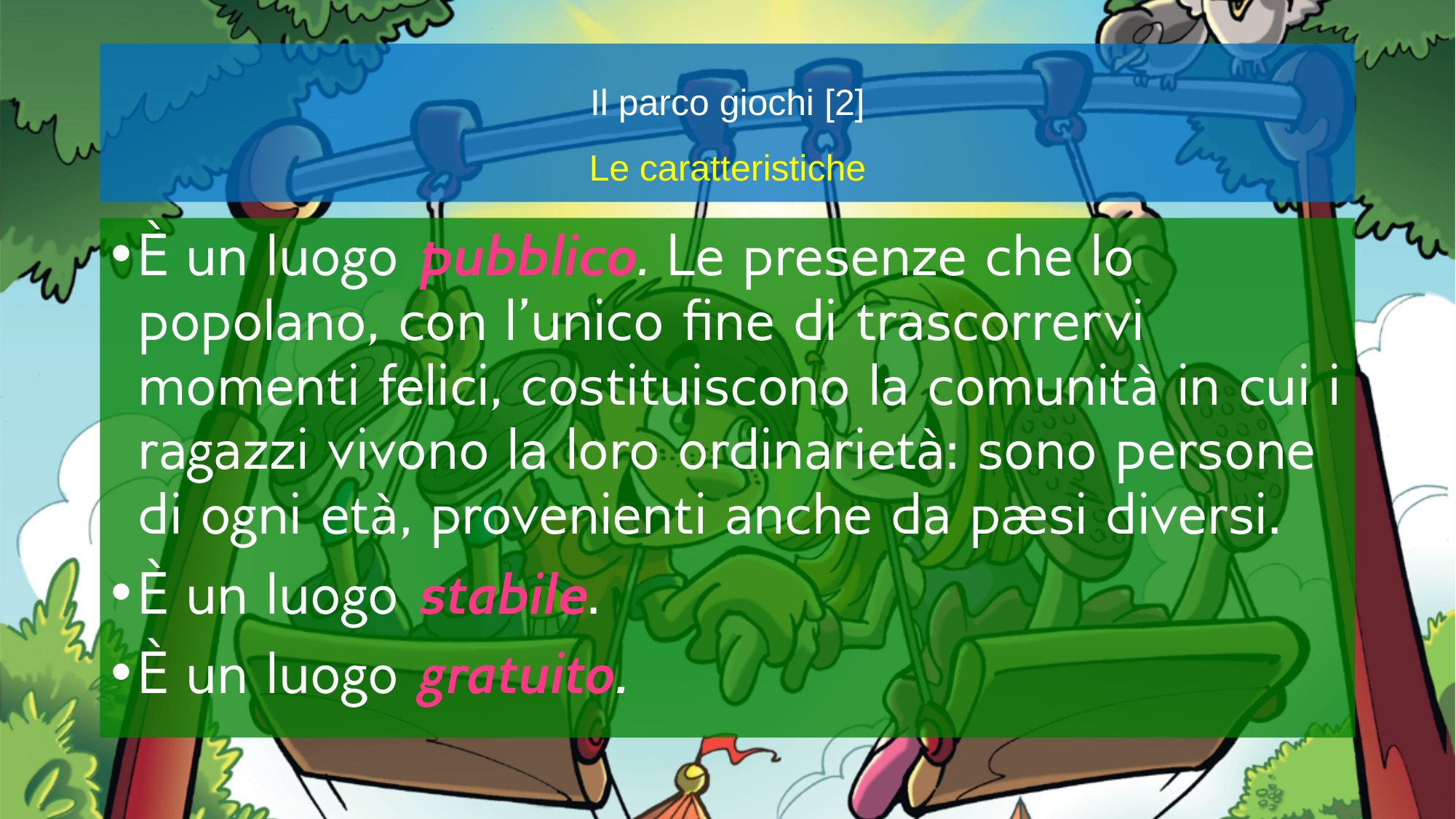

# Il parco giochi [2] Le caratteristiche
È un luogo pubblico. Le presenze che lo popolano, con l’unico fine di trascorrervi momenti felici, costituiscono la comunità in cui i ragazzi vivono la loro ordinarietà: sono persone di ogni età, provenienti anche da paesi diversi.
È un luogo stabile.
È un luogo gratuito.